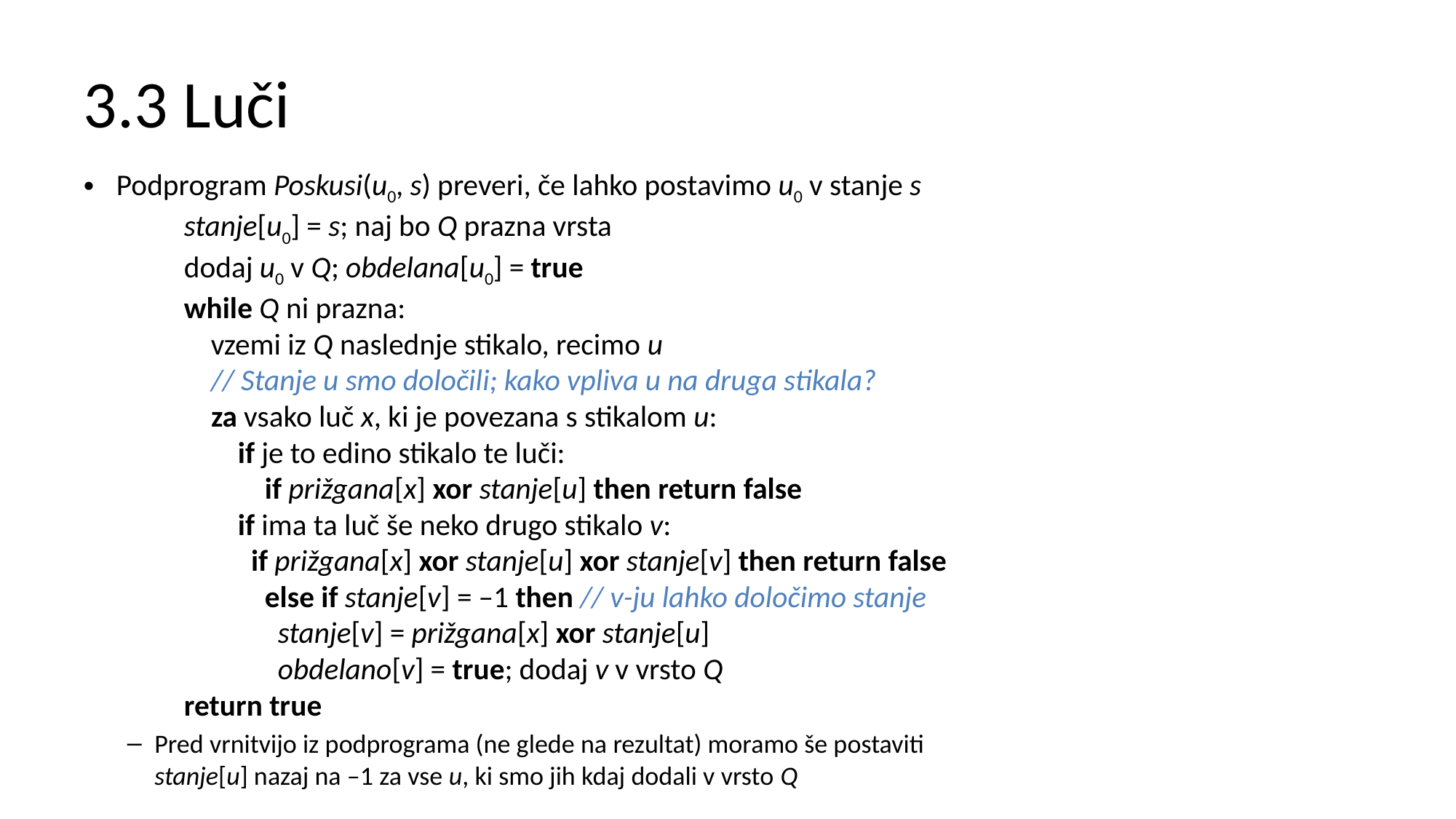

# 3.3 Luči
Podprogram Poskusi(u0, s) preveri, če lahko postavimo u0 v stanje s
	stanje[u0] = s; naj bo Q prazna vrsta
	dodaj u0 v Q; obdelana[u0] = true
	while Q ni prazna:
	    vzemi iz Q naslednje stikalo, recimo u
	    // Stanje u smo določili; kako vpliva u na druga stikala?
	    za vsako luč x, ki je povezana s stikalom u:
	        if je to edino stikalo te luči:
	            if prižgana[x] xor stanje[u] then return false
	        if ima ta luč še neko drugo stikalo v:
                    if prižgana[x] xor stanje[u] xor stanje[v] then return false
	            else if stanje[v] = –1 then // v-ju lahko določimo stanje
                        stanje[v] = prižgana[x] xor stanje[u]
                        obdelano[v] = true; dodaj v v vrsto Q
	return true
Pred vrnitvijo iz podprograma (ne glede na rezultat) moramo še postaviti
stanje[u] nazaj na –1 za vse u, ki smo jih kdaj dodali v vrsto Q